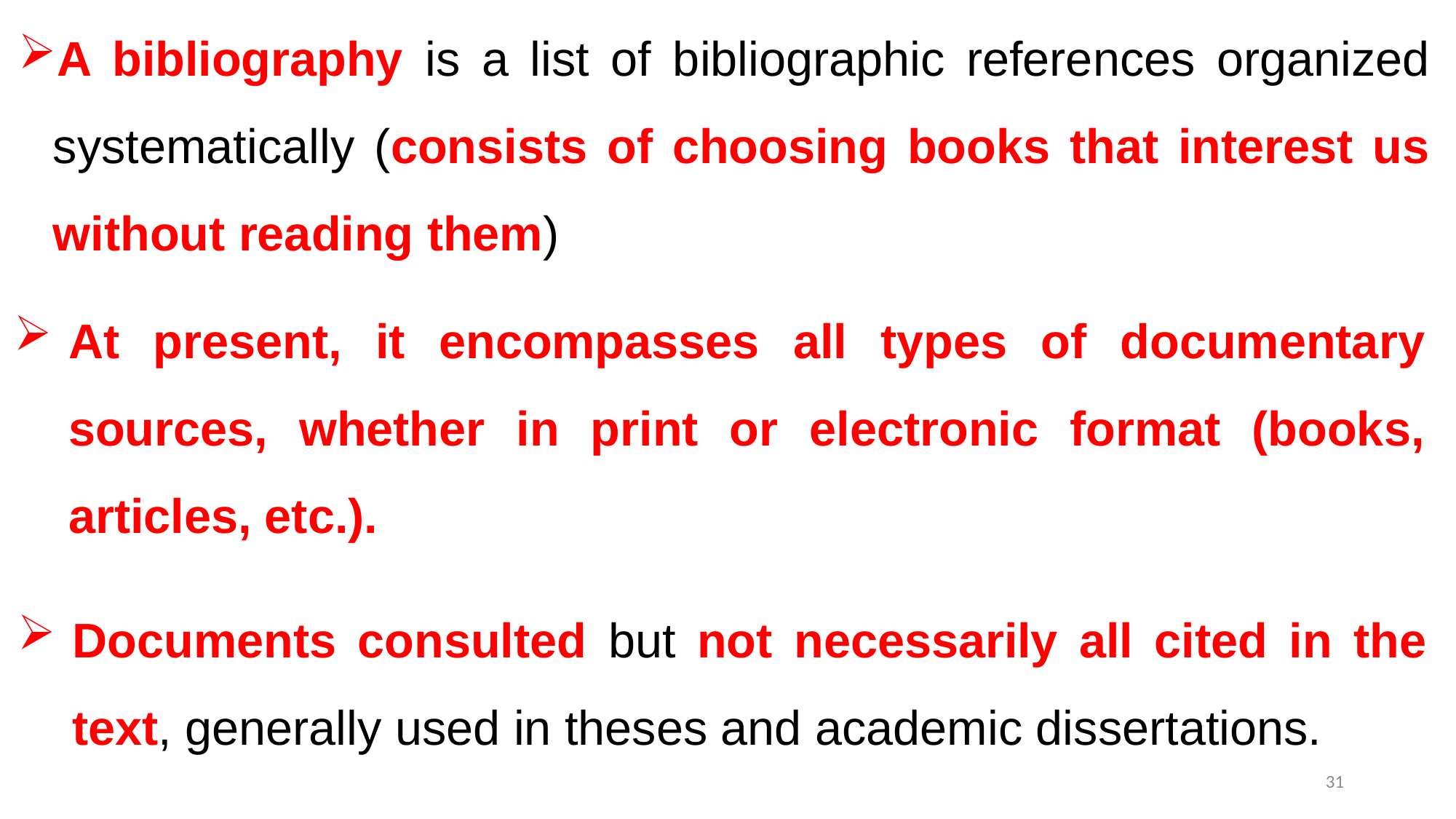

A bibliography is a list of bibliographic references organized systematically (consists of choosing books that interest us without reading them)
At present, it encompasses all types of documentary sources, whether in print or electronic format (books, articles, etc.).
Documents consulted but not necessarily all cited in the text, generally used in theses and academic dissertations.
31